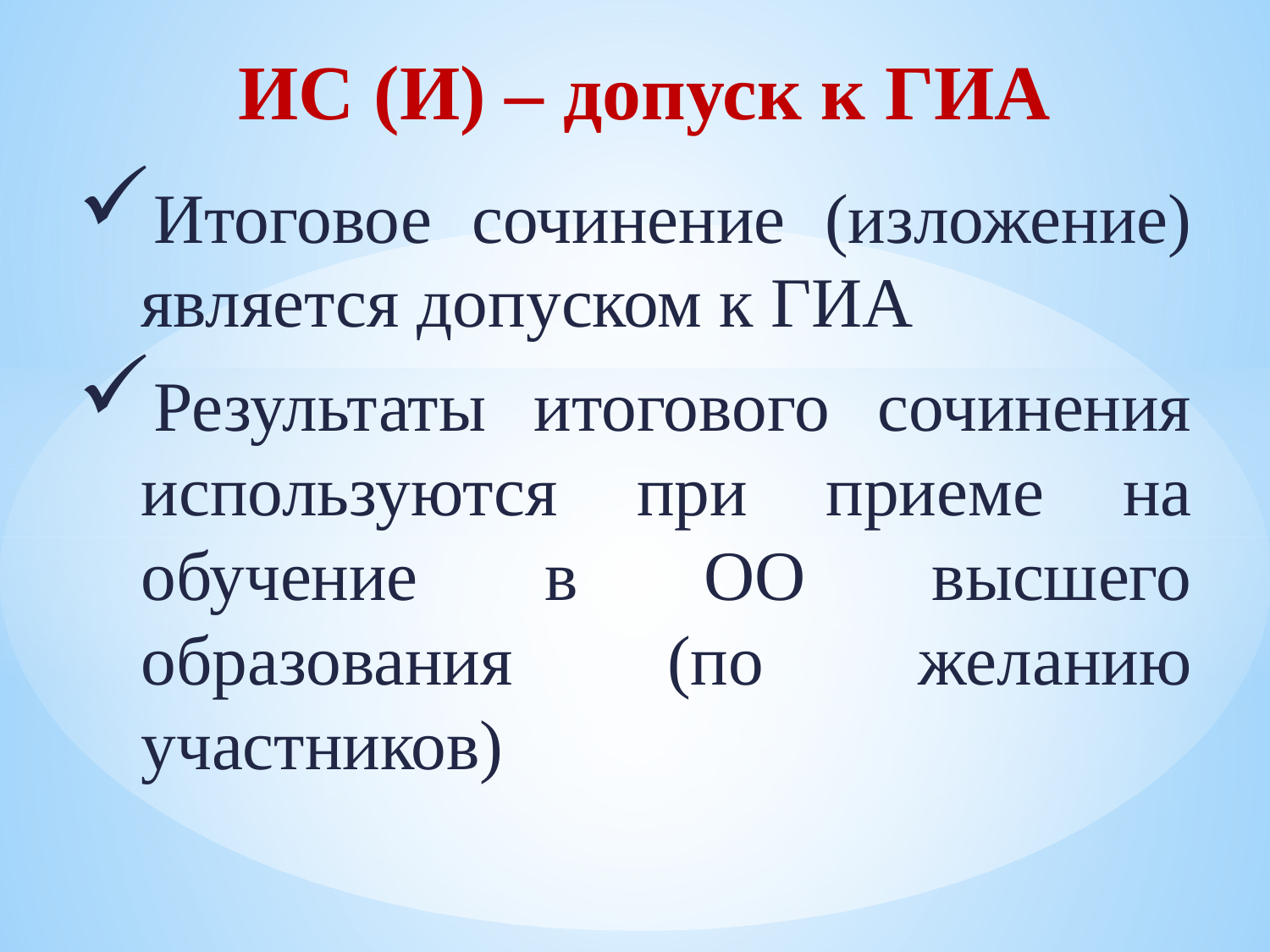

ИС (И) – допуск к ГИА
Итоговое сочинение (изложение) является допуском к ГИА
Результаты итогового сочинения используются при приеме на обучение в ОО высшего образования (по желанию участников)